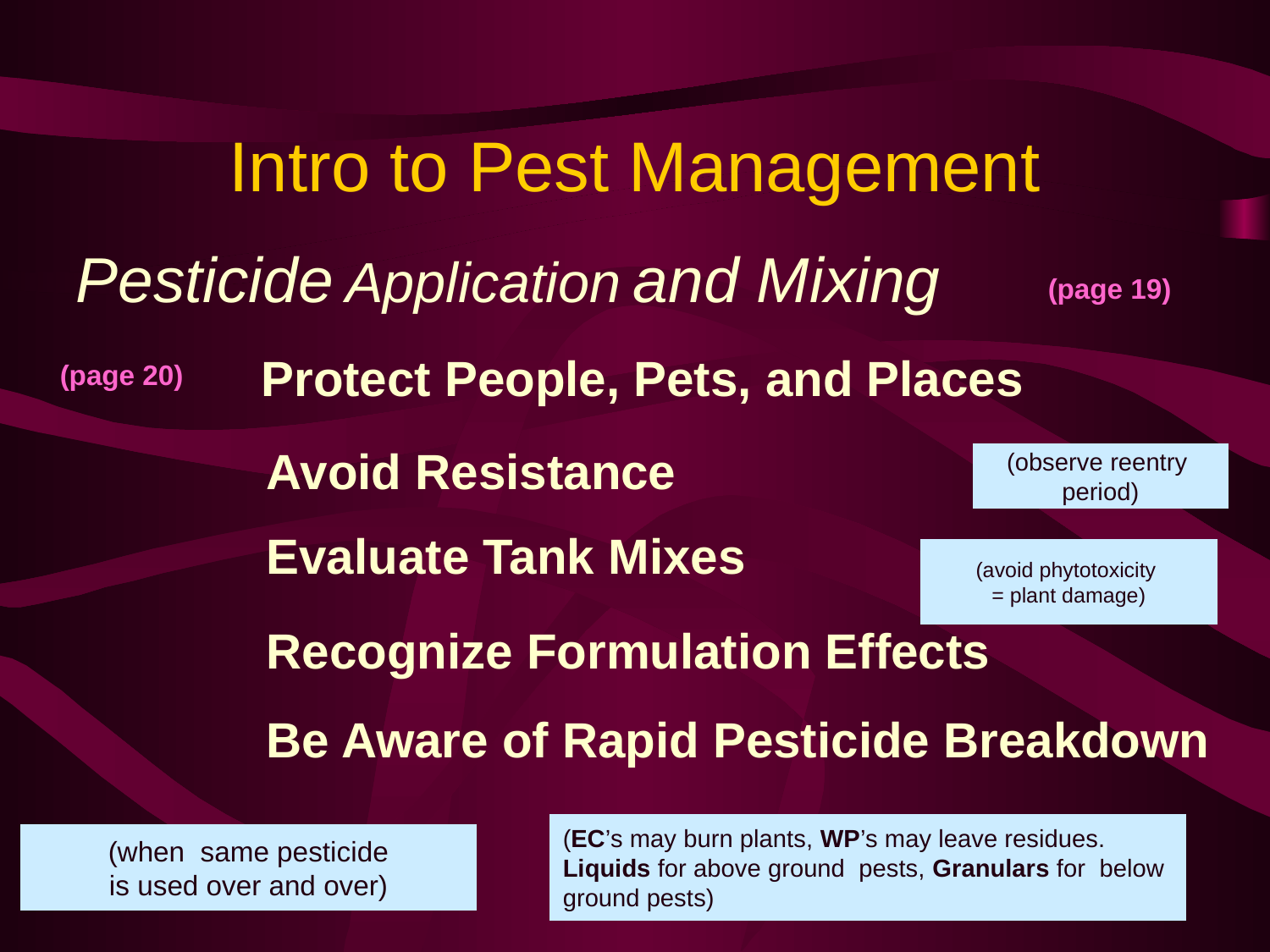

Intro to Pest Management
Pesticide Application and Mixing
 (page 19)
Protect People, Pets, and Places
 (page 20)
Avoid Resistance
(observe reentry
period)
Evaluate Tank Mixes
(avoid phytotoxicity
= plant damage)
Recognize Formulation Effects
Be Aware of Rapid Pesticide Breakdown
(EC’s may burn plants, WP’s may leave residues.
Liquids for above ground  pests, Granulars for  below
ground pests)
 (when  same pesticide
is used over and over)